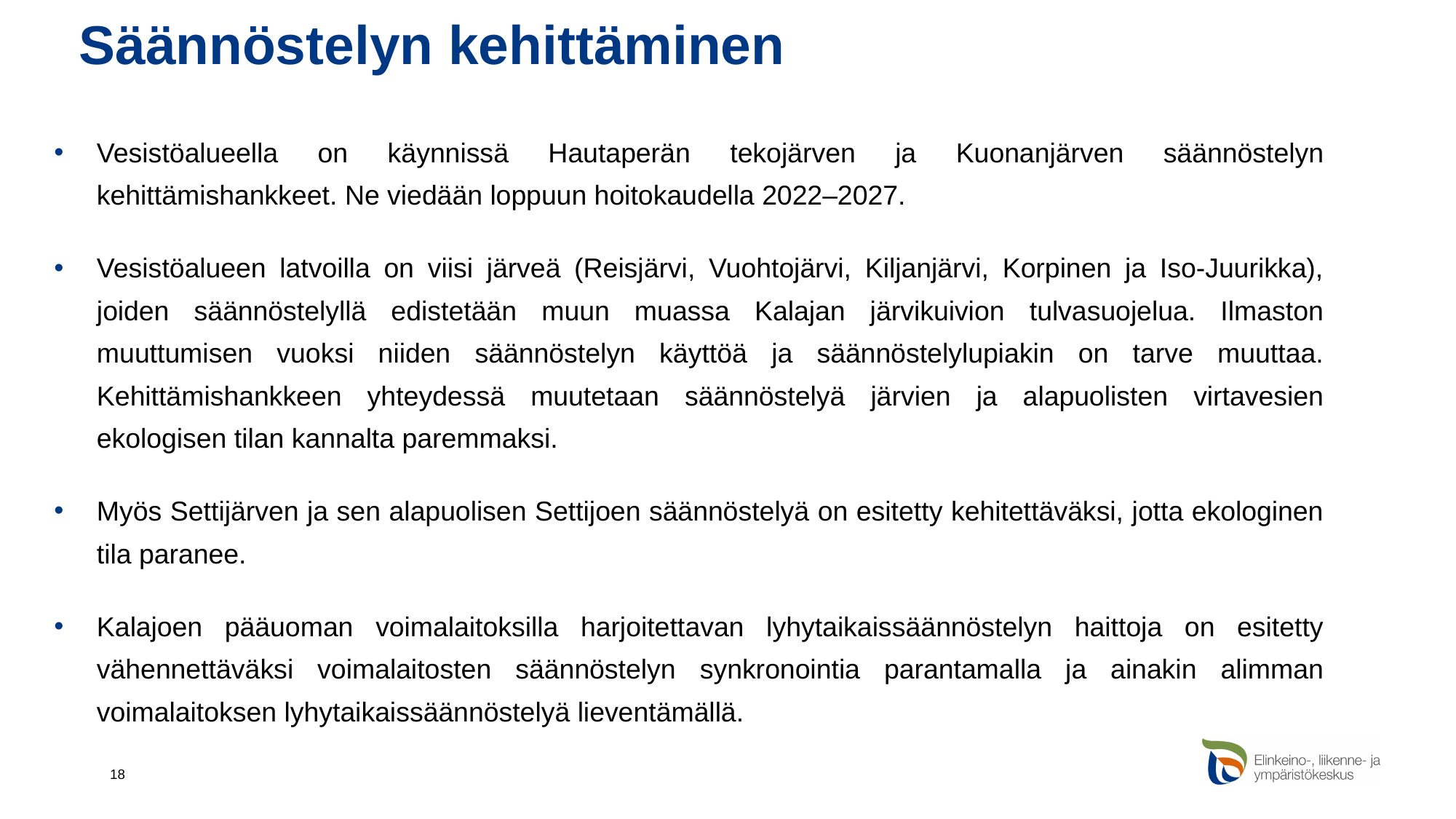

# Säännöstelyn kehittäminen
Vesistöalueella on käynnissä Hautaperän tekojärven ja Kuonanjärven säännöstelyn kehittämishankkeet. Ne viedään loppuun hoitokaudella 2022–2027.
Vesistöalueen latvoilla on viisi järveä (Reisjärvi, Vuohtojärvi, Kiljanjärvi, Korpinen ja Iso-Juurikka), joiden säännöstelyllä edistetään muun muassa Kalajan järvikuivion tulvasuojelua. Ilmaston muuttumisen vuoksi niiden säännöstelyn käyttöä ja säännöstelylupiakin on tarve muuttaa. Kehittämishankkeen yhteydessä muutetaan säännöstelyä järvien ja alapuolisten virtavesien ekologisen tilan kannalta paremmaksi.
Myös Settijärven ja sen alapuolisen Settijoen säännöstelyä on esitetty kehitettäväksi, jotta ekologinen tila paranee.
Kalajoen pääuoman voimalaitoksilla harjoitettavan lyhytaikais­säännöstelyn haittoja on esitetty vähennettäväksi voimalaitosten säännöstelyn synkronointia parantamalla ja ainakin alimman voimalaitoksen lyhytaikaissäännöstelyä lieventämällä.

18